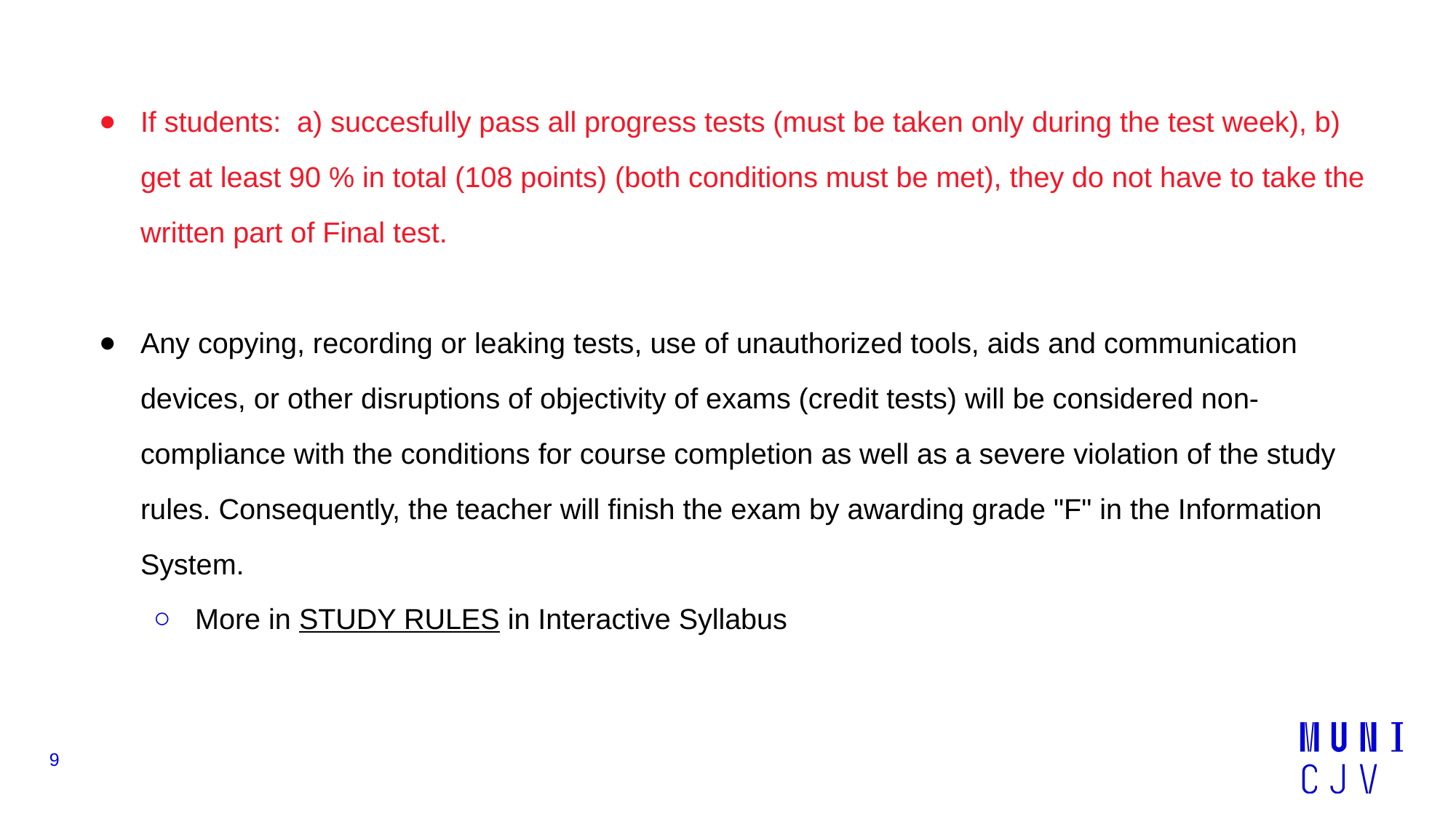

If students:  a) succesfully pass all progress tests (must be taken only during the test week), b) get at least 90 % in total (108 points) (both conditions must be met), they do not have to take the written part of Final test.

Any copying, recording or leaking tests, use of unauthorized tools, aids and communication devices, or other disruptions of objectivity of exams (credit tests) will be considered non-compliance with the conditions for course completion as well as a severe violation of the study rules. Consequently, the teacher will finish the exam by awarding grade "F" in the Information System.
More in STUDY RULES in Interactive Syllabus

9